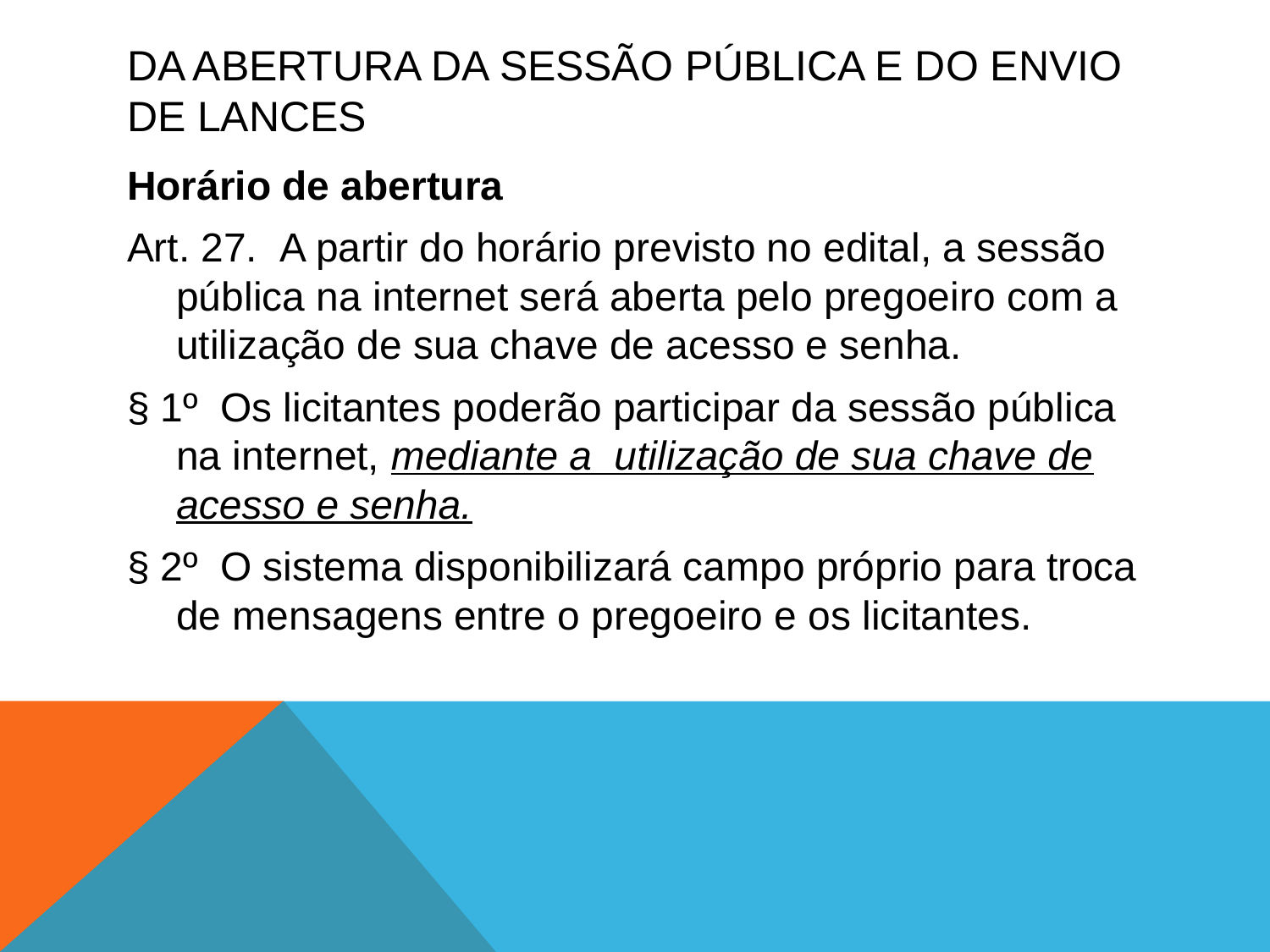

# DA ABERTURA DA SESSÃO PÚBLICA E DO ENVIO DE LANCES
Horário de abertura
Art. 27.  A partir do horário previsto no edital, a sessão pública na internet será aberta pelo pregoeiro com a utilização de sua chave de acesso e senha.
§ 1º  Os licitantes poderão participar da sessão pública na internet, mediante a  utilização de sua chave de acesso e senha.
§ 2º  O sistema disponibilizará campo próprio para troca de mensagens entre o pregoeiro e os licitantes.